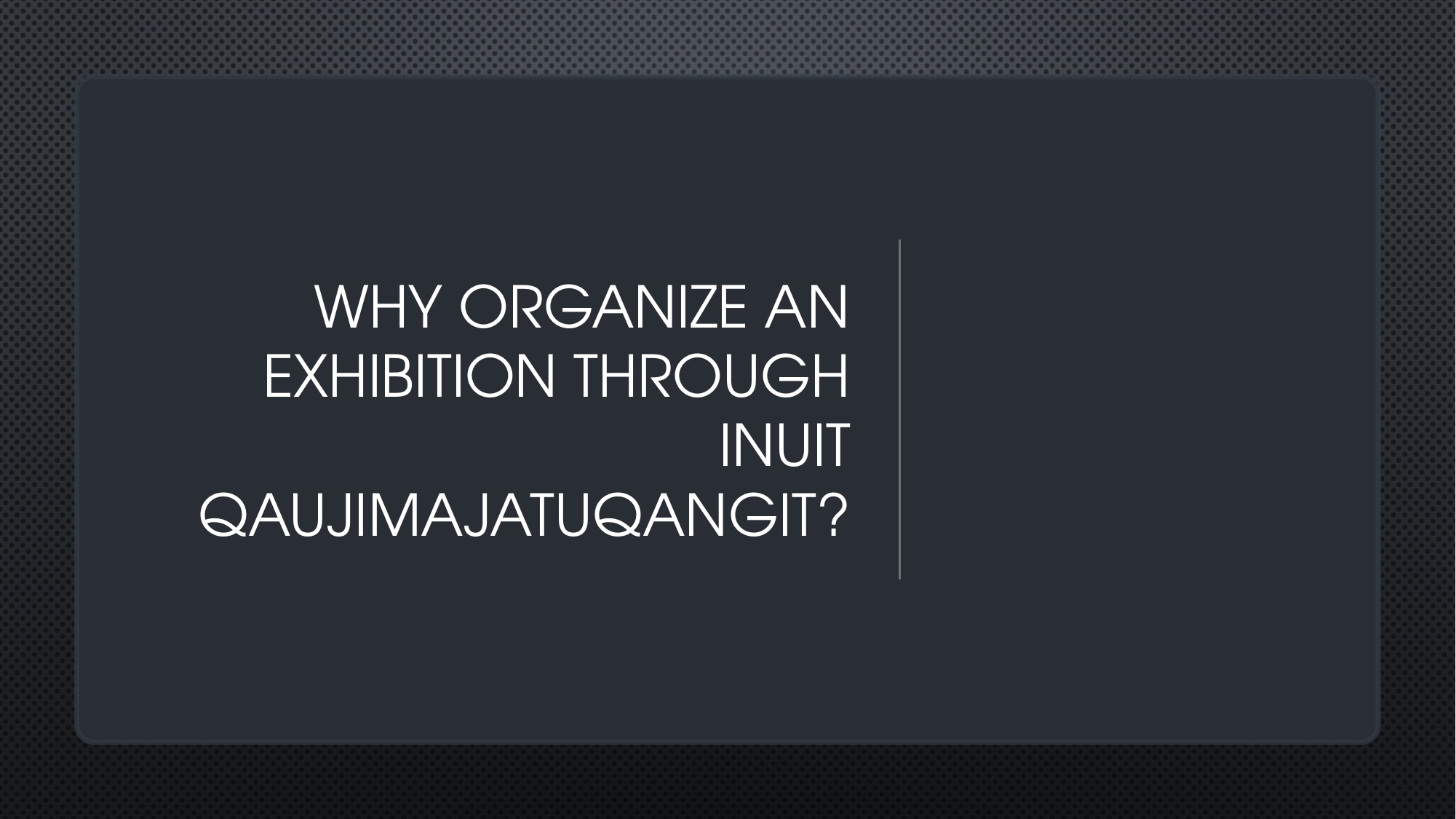

# Why organize an exhibition through Inuit Qaujimajatuqangit?